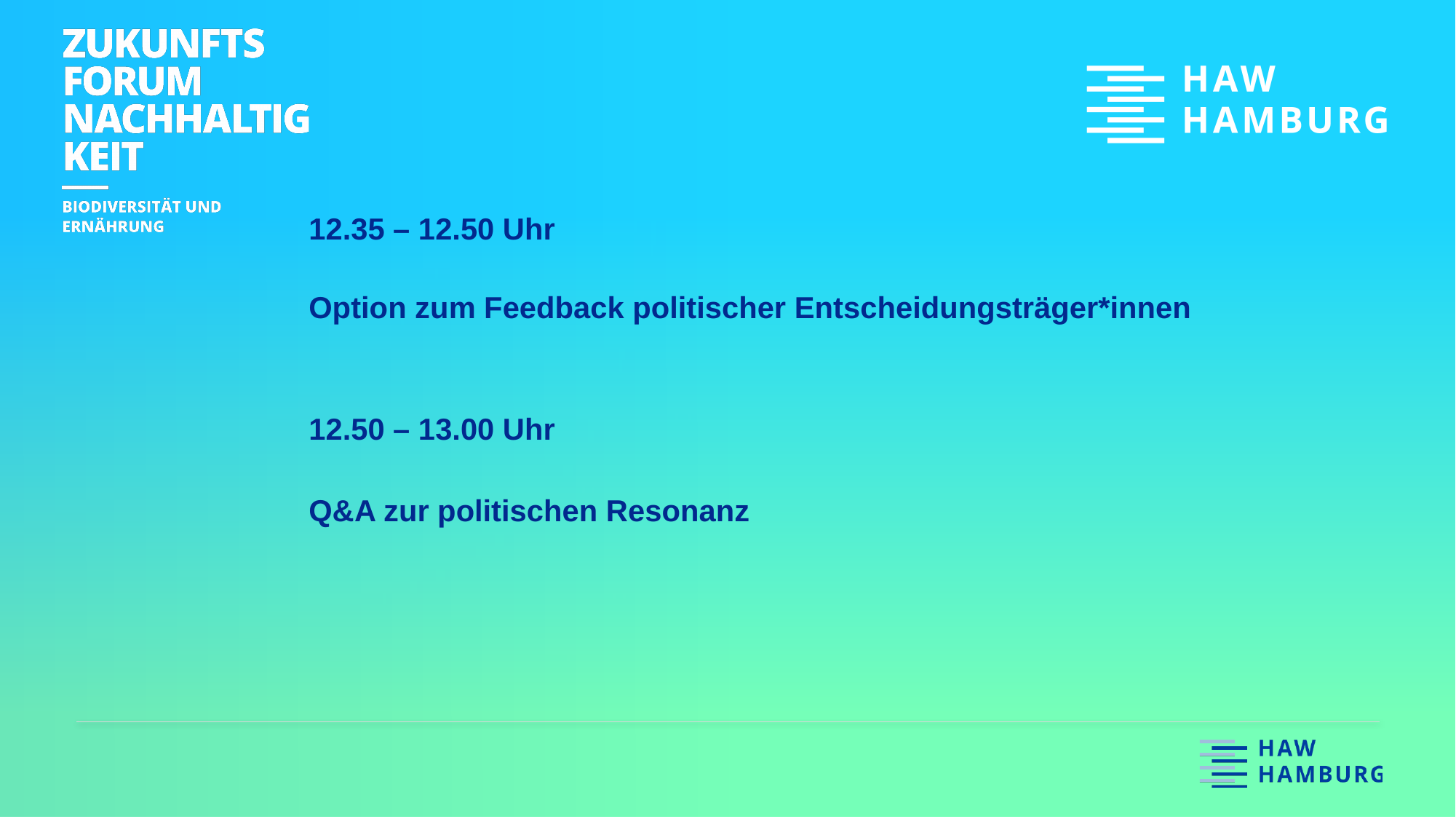

12.35 – 12.50 Uhr
Option zum Feedback politischer Entscheidungsträger*innen

12.50 – 13.00 Uhr

Q&A zur politischen Resonanz